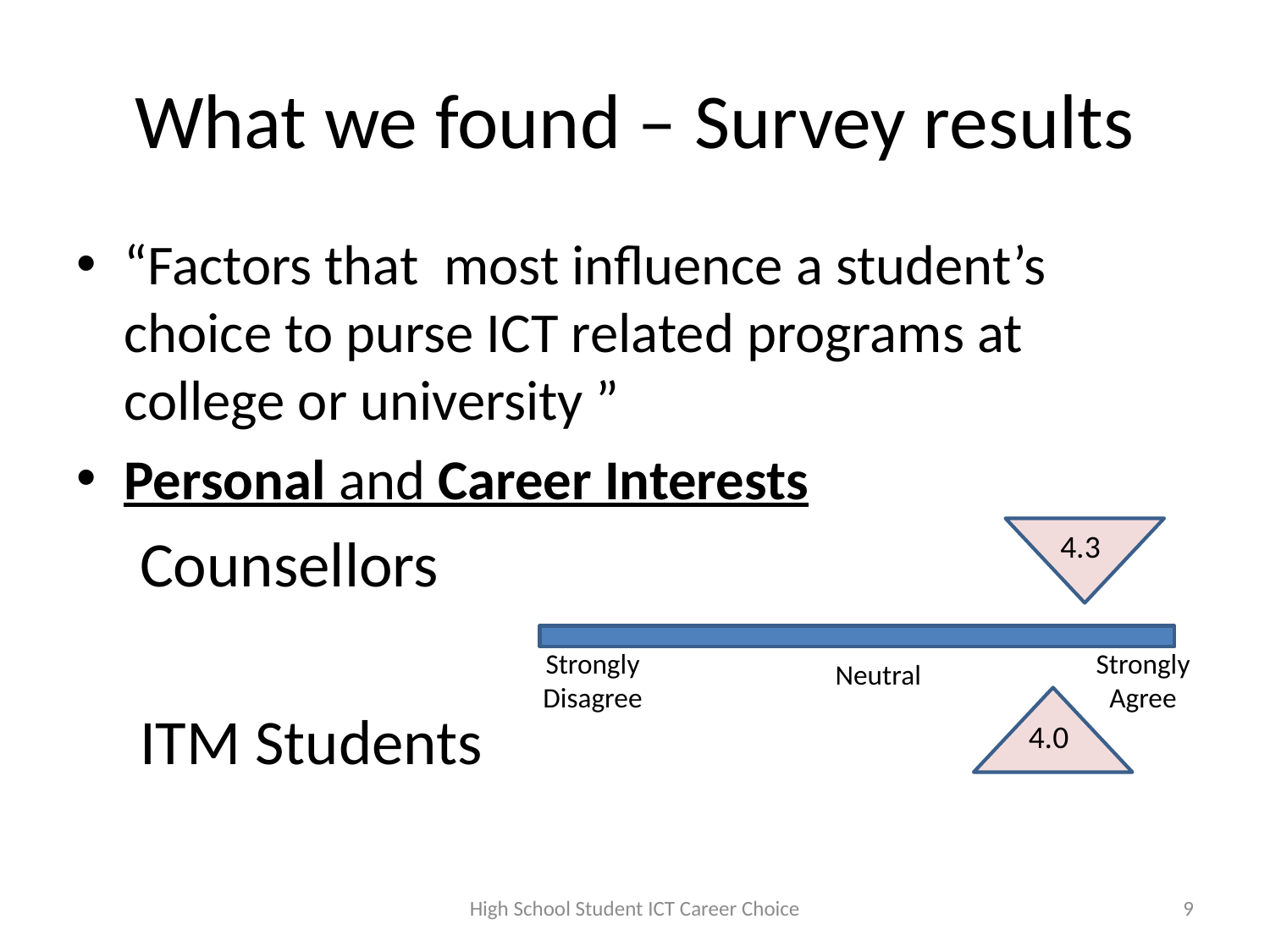

# What we found – Survey results
“Factors that  most influence a student’s choice to purse ICT related programs at college or university ”
Personal and Career Interests
Counsellors

ITM Students

4.3

Strongly Disagree
Strongly Agree
Neutral

4.0
High School Student ICT Career Choice
9